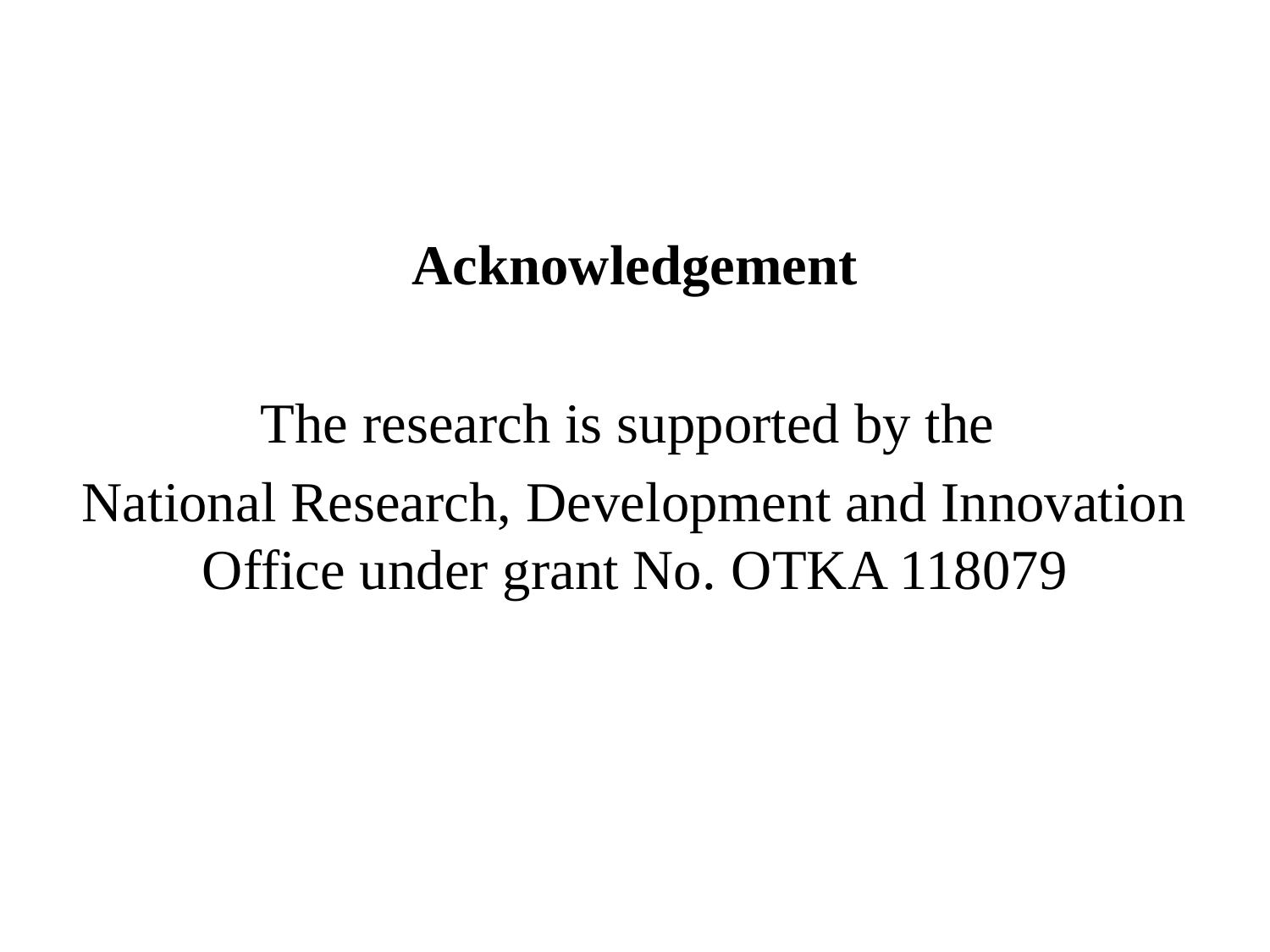

Acknowledgement

The research is supported by the
National Research, Development and Innovation Office under grant No. OTKA 118079